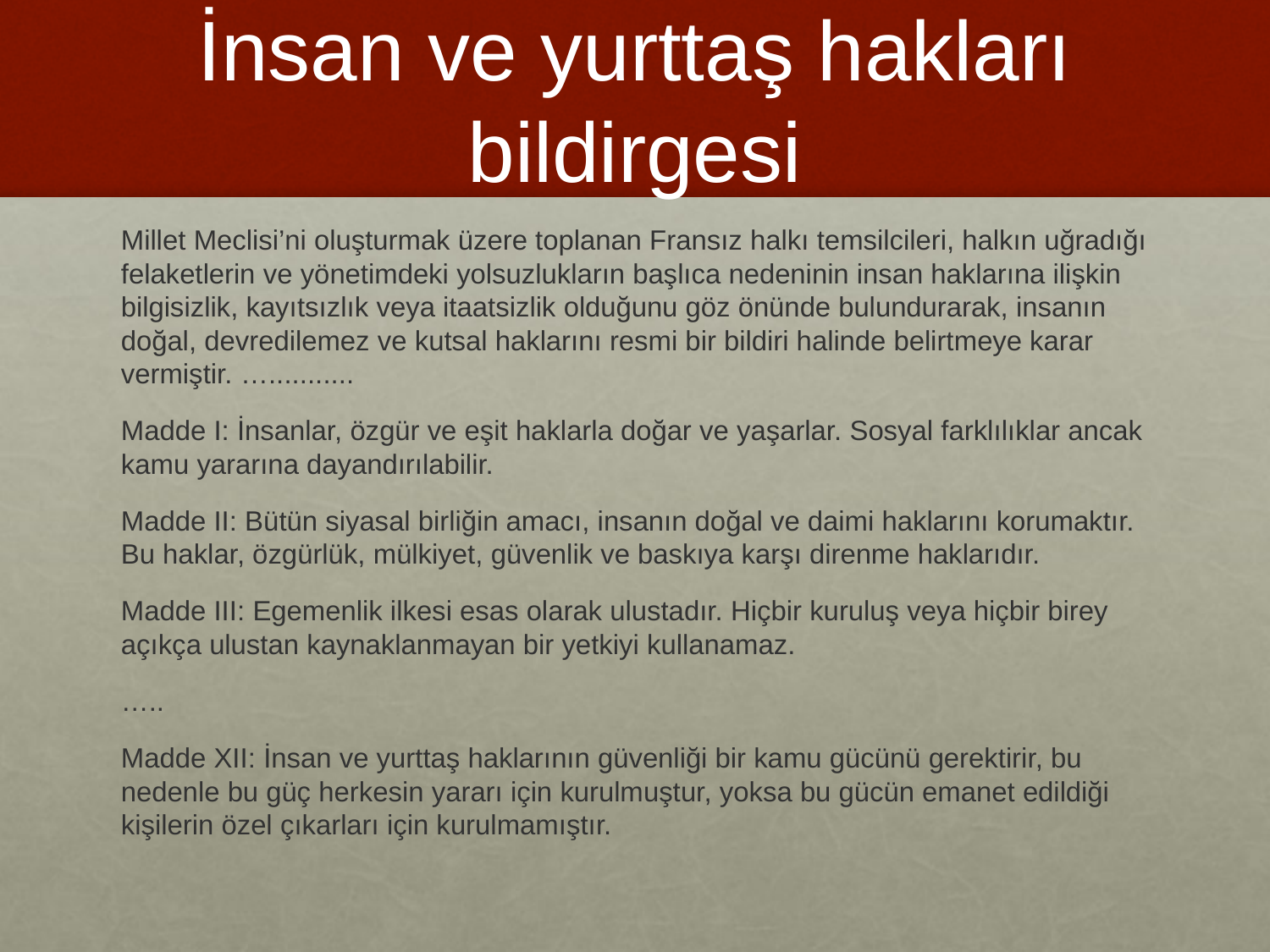

# İnsan ve yurttaş hakları bildirgesi
Millet Meclisi’ni oluşturmak üzere toplanan Fransız halkı temsilcileri, halkın uğradığı felaketlerin ve yönetimdeki yolsuzlukların başlıca nedeninin insan haklarına ilişkin bilgisizlik, kayıtsızlık veya itaatsizlik olduğunu göz önünde bulundurarak, insanın doğal, devredilemez ve kutsal haklarını resmi bir bildiri halinde belirtmeye karar vermiştir. …...........
Madde I: İnsanlar, özgür ve eşit haklarla doğar ve yaşarlar. Sosyal farklılıklar ancak kamu yararına dayandırılabilir.
Madde II: Bütün siyasal birliğin amacı, insanın doğal ve daimi haklarını korumaktır. Bu haklar, özgürlük, mülkiyet, güvenlik ve baskıya karşı direnme haklarıdır.
Madde III: Egemenlik ilkesi esas olarak ulustadır. Hiçbir kuruluş veya hiçbir birey açıkça ulustan kaynaklanmayan bir yetkiyi kullanamaz.
…..
Madde XII: İnsan ve yurttaş haklarının güvenliği bir kamu gücünü gerektirir, bu nedenle bu güç herkesin yararı için kurulmuştur, yoksa bu gücün emanet edildiği kişilerin özel çıkarları için kurulmamıştır.